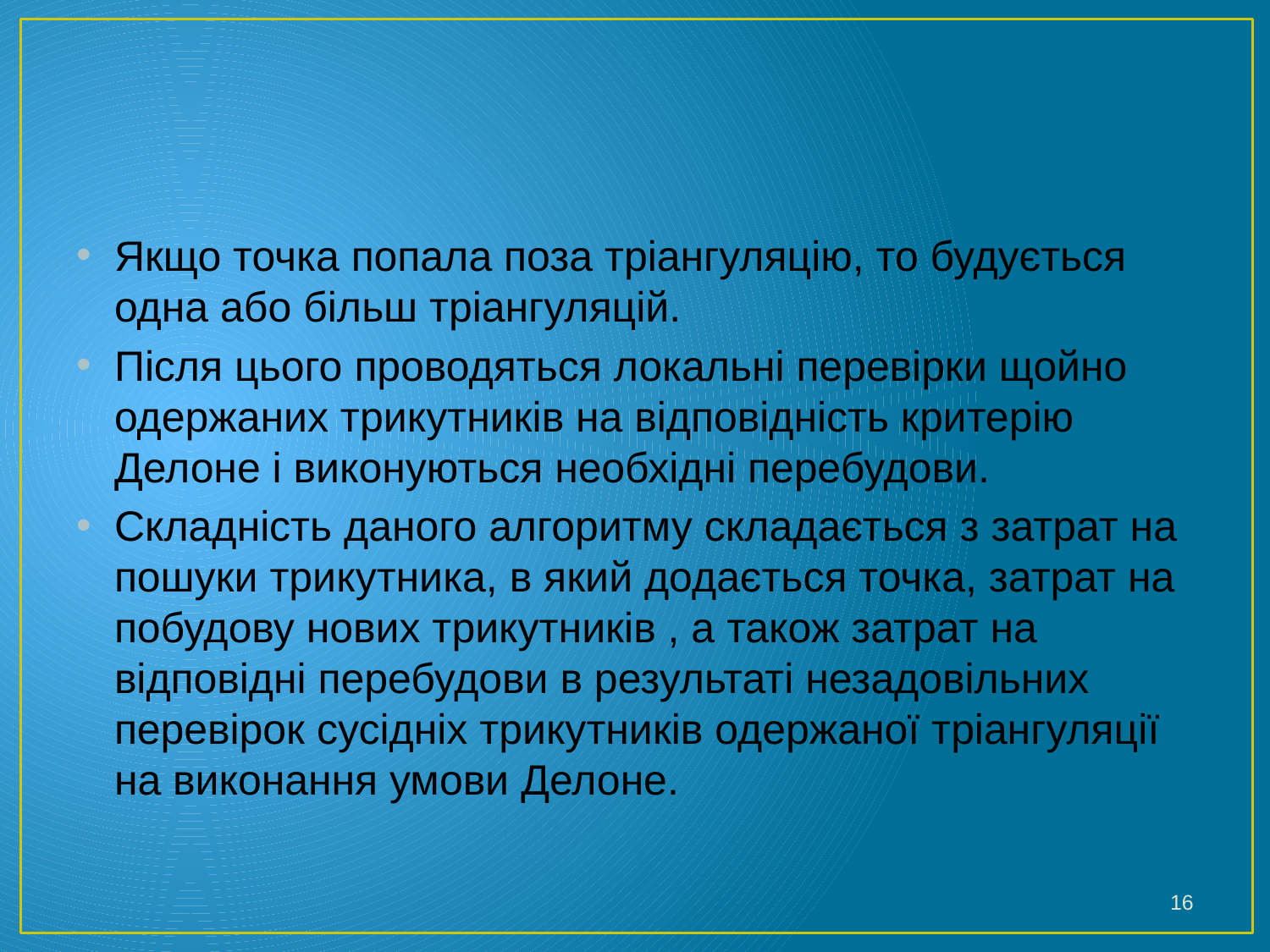

#
Якщо точка попала поза тріангуляцію, то будується одна або більш тріангуляцій.
Після цього проводяться локальні перевірки щойно одержаних трикутників на відповідність критерію Делоне і виконуються необхідні перебудови.
Складність даного алгоритму складається з затрат на пошуки трикутника, в який додається точка, затрат на побудову нових трикутників , а також затрат на відповідні перебудови в результаті незадовільних перевірок сусідніх трикутників одержаної тріангуляції на виконання умови Делоне.

16